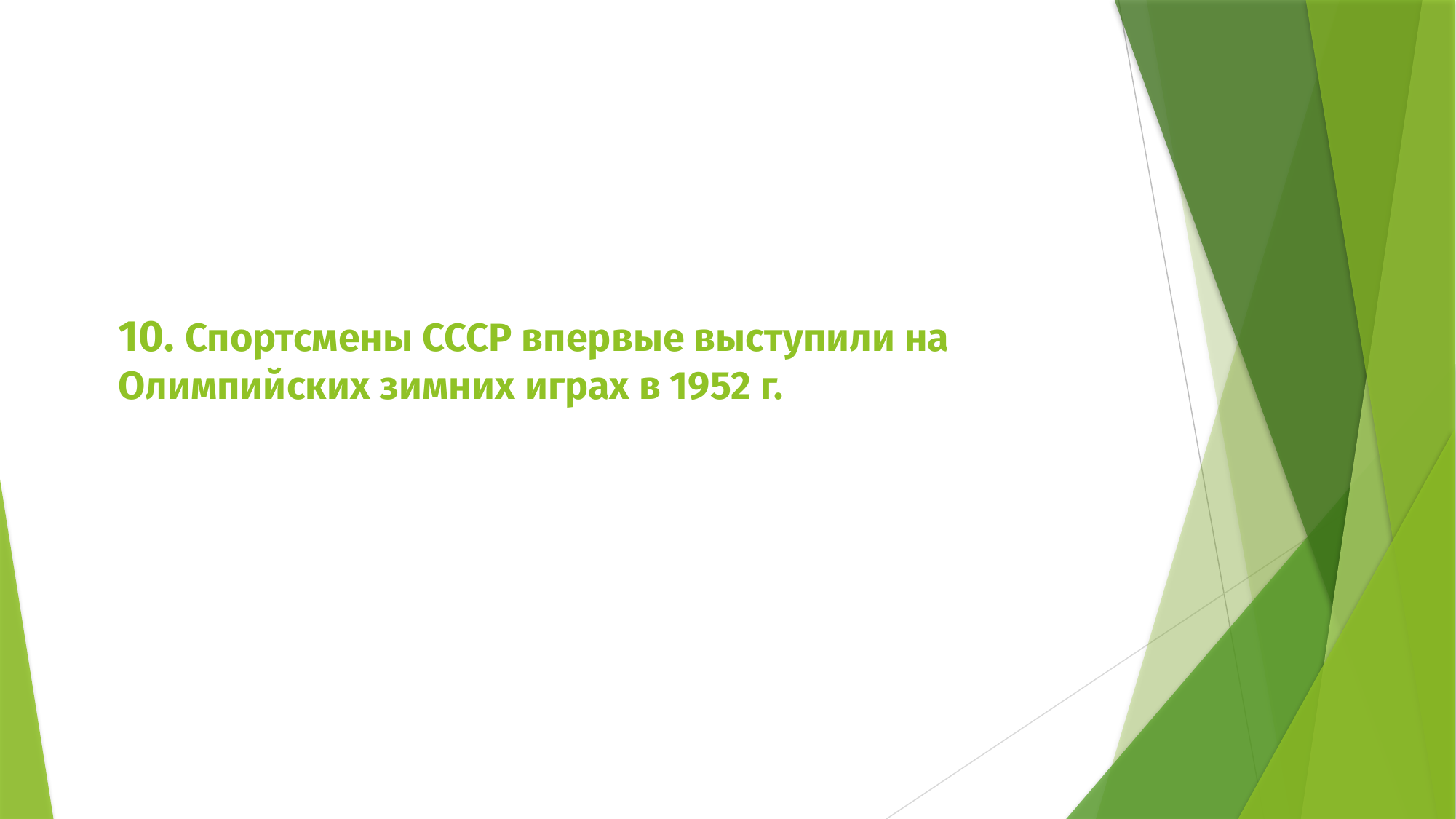

# 10. Спортсмены СССР впервые выступили на Олимпийских зимних играх в 1952 г.